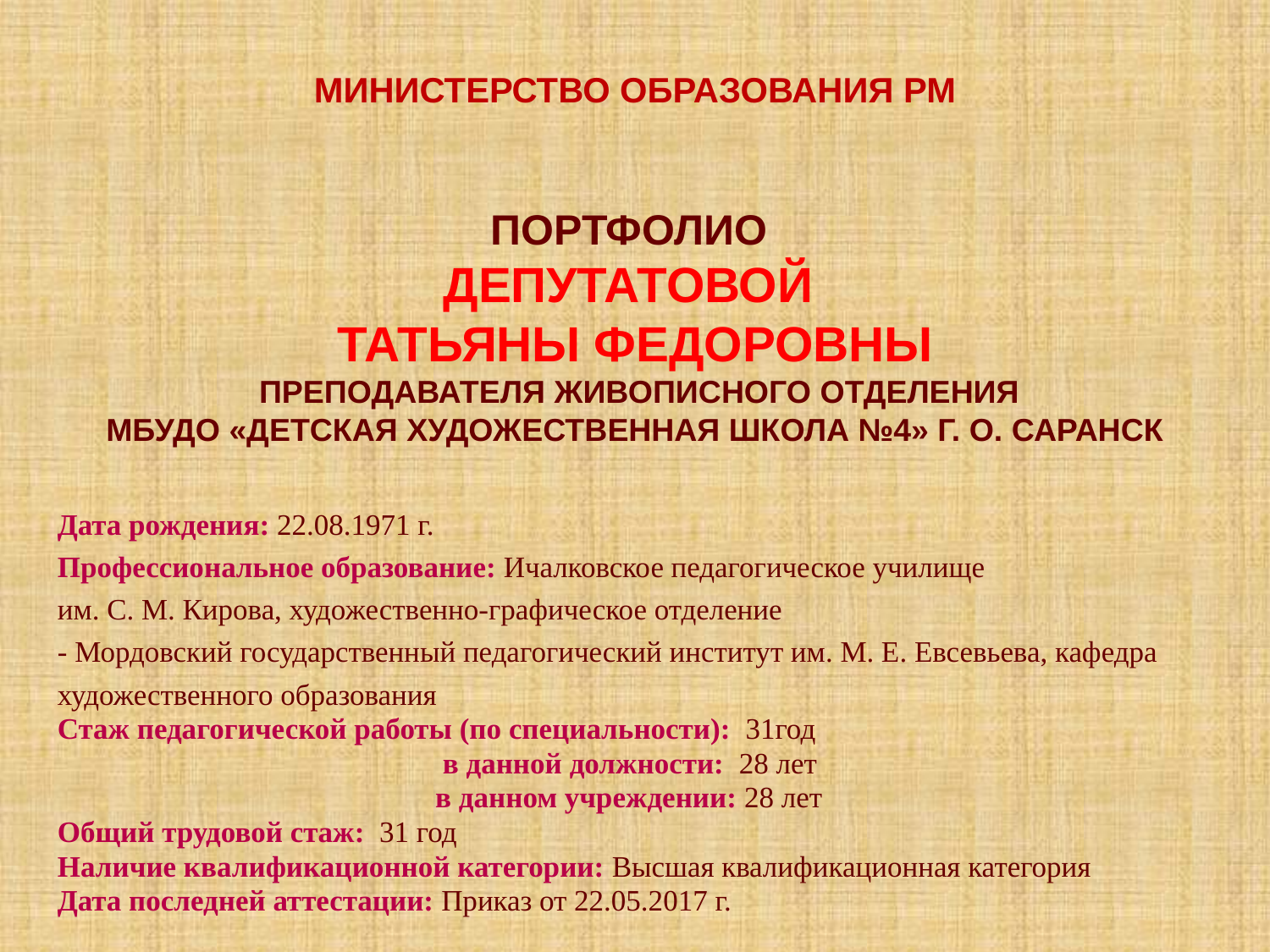

# Министерство образования РМ Портфолио Депутатовой Татьяны Федоровны преподавателя живописного отделения МБУДО «Детская художественная школа №4» г. о. Саранск
Дата рождения: 22.08.1971 г.
Профессиональное образование: Ичалковское педагогическое училище
им. С. М. Кирова, художественно-графическое отделение
- Мордовский государственный педагогический институт им. М. Е. Евсевьева, кафедра художественного образования
Стаж педагогической работы (по специальности):  31год
                                                    в данной должности:  28 лет
                                                   в данном учреждении: 28 лет
Общий трудовой стаж:  31 год
Наличие квалификационной категории: Высшая квалификационная категория
Дата последней аттестации: Приказ от 22.05.2017 г.